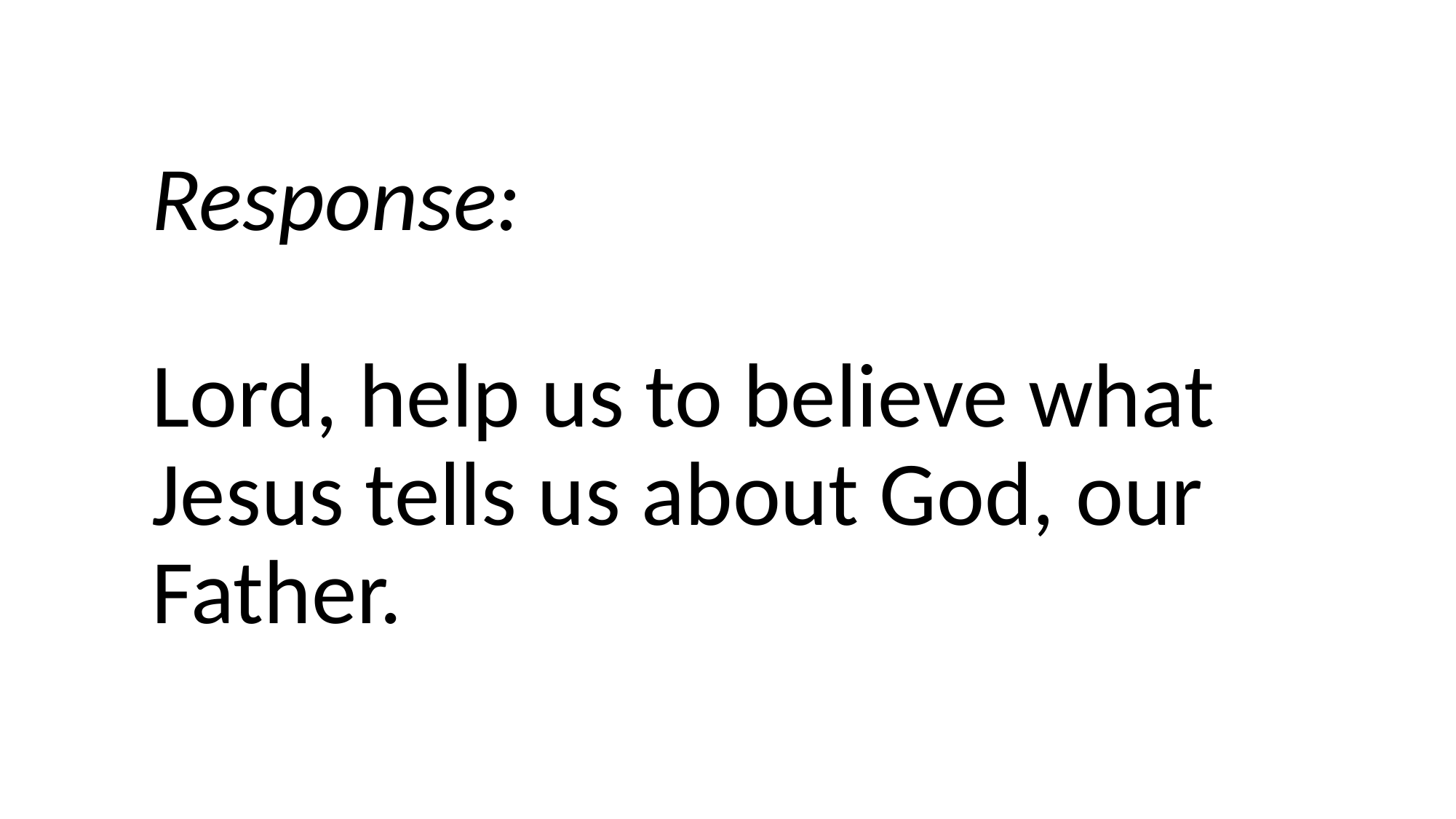

# Response: Lord, help us to believe what Jesus tells us about God, our Father.